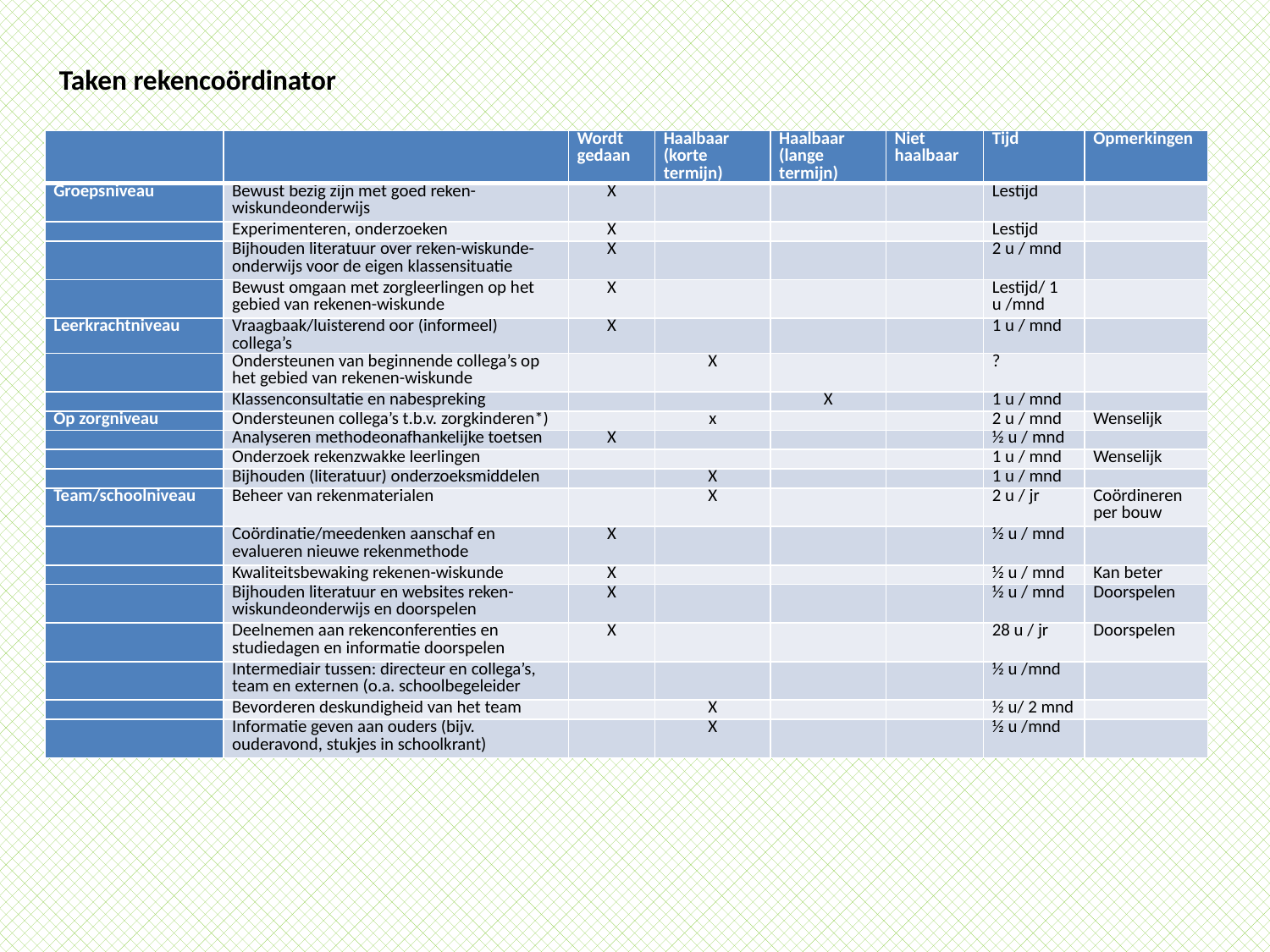

Taken rekencoördinator

|  |  | Wordt gedaan | Haalbaar (korte termijn) | Haalbaar (lange termijn) | Niet haalbaar | Tijd | Opmerkingen |
| --- | --- | --- | --- | --- | --- | --- | --- |
| Groepsniveau | Bewust bezig zijn met goed reken-wiskundeonderwijs | X |  |  |  | Lestijd |  |
|  | Experimenteren, onderzoeken | X |  |  |  | Lestijd |  |
|  | Bijhouden literatuur over reken-wiskunde-onderwijs voor de eigen klassensituatie | X |  |  |  | 2 u / mnd |  |
|  | Bewust omgaan met zorgleerlingen op het gebied van rekenen-wiskunde | X |  |  |  | Lestijd/ 1 u /mnd |  |
| Leerkrachtniveau | Vraagbaak/luisterend oor (informeel) collega’s | X |  |  |  | 1 u / mnd |  |
|  | Ondersteunen van beginnende collega’s op het gebied van rekenen-wiskunde |  | X |  |  | ? |  |
|  | Klassenconsultatie en nabespreking |  |  | X |  | 1 u / mnd |  |
| Op zorgniveau | Ondersteunen collega’s t.b.v. zorgkinderen\*) |  | x |  |  | 2 u / mnd | Wenselijk |
|  | Analyseren methodeonafhankelijke toetsen | X |  |  |  | ½ u / mnd |  |
|  | Onderzoek rekenzwakke leerlingen |  |  |  |  | 1 u / mnd | Wenselijk |
|  | Bijhouden (literatuur) onderzoeksmiddelen |  | X |  |  | 1 u / mnd |  |
| Team/schoolniveau | Beheer van rekenmaterialen |  | X |  |  | 2 u / jr | Coördineren per bouw |
|  | Coördinatie/meedenken aanschaf en evalueren nieuwe rekenmethode | X |  |  |  | ½ u / mnd |  |
|  | Kwaliteitsbewaking rekenen-wiskunde | X |  |  |  | ½ u / mnd | Kan beter |
|  | Bijhouden literatuur en websites reken-wiskundeonderwijs en doorspelen | X |  |  |  | ½ u / mnd | Doorspelen |
|  | Deelnemen aan rekenconferenties en studiedagen en informatie doorspelen | X |  |  |  | 28 u / jr | Doorspelen |
|  | Intermediair tussen: directeur en collega’s, team en externen (o.a. schoolbegeleider |  |  |  |  | ½ u /mnd |  |
|  | Bevorderen deskundigheid van het team |  | X |  |  | ½ u/ 2 mnd |  |
|  | Informatie geven aan ouders (bijv. ouderavond, stukjes in schoolkrant) |  | X |  |  | ½ u /mnd |  |